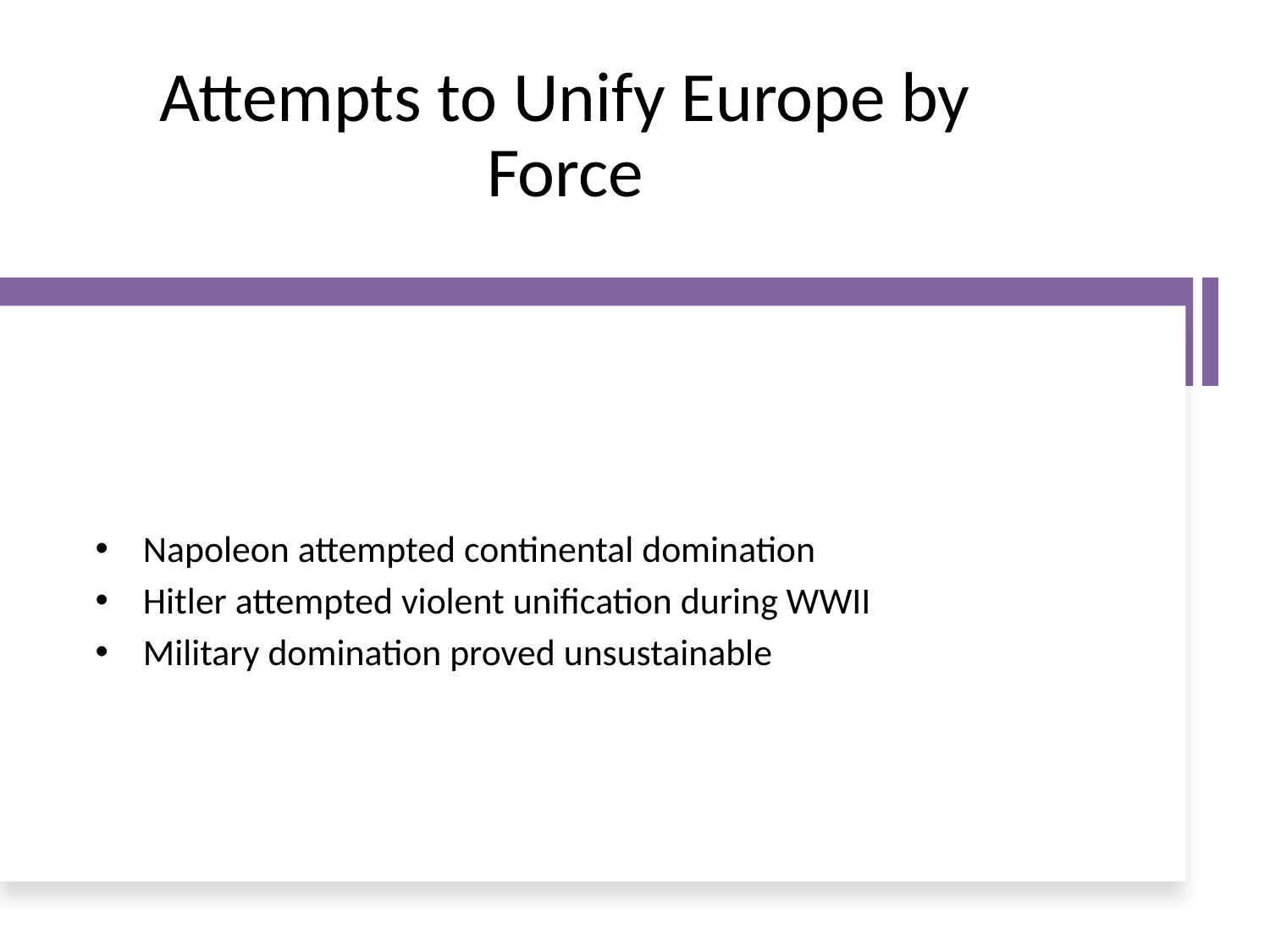

# Attempts to Unify Europe by Force

Napoleon attempted continental domination
Hitler attempted violent unification during WWII
Military domination proved unsustainable